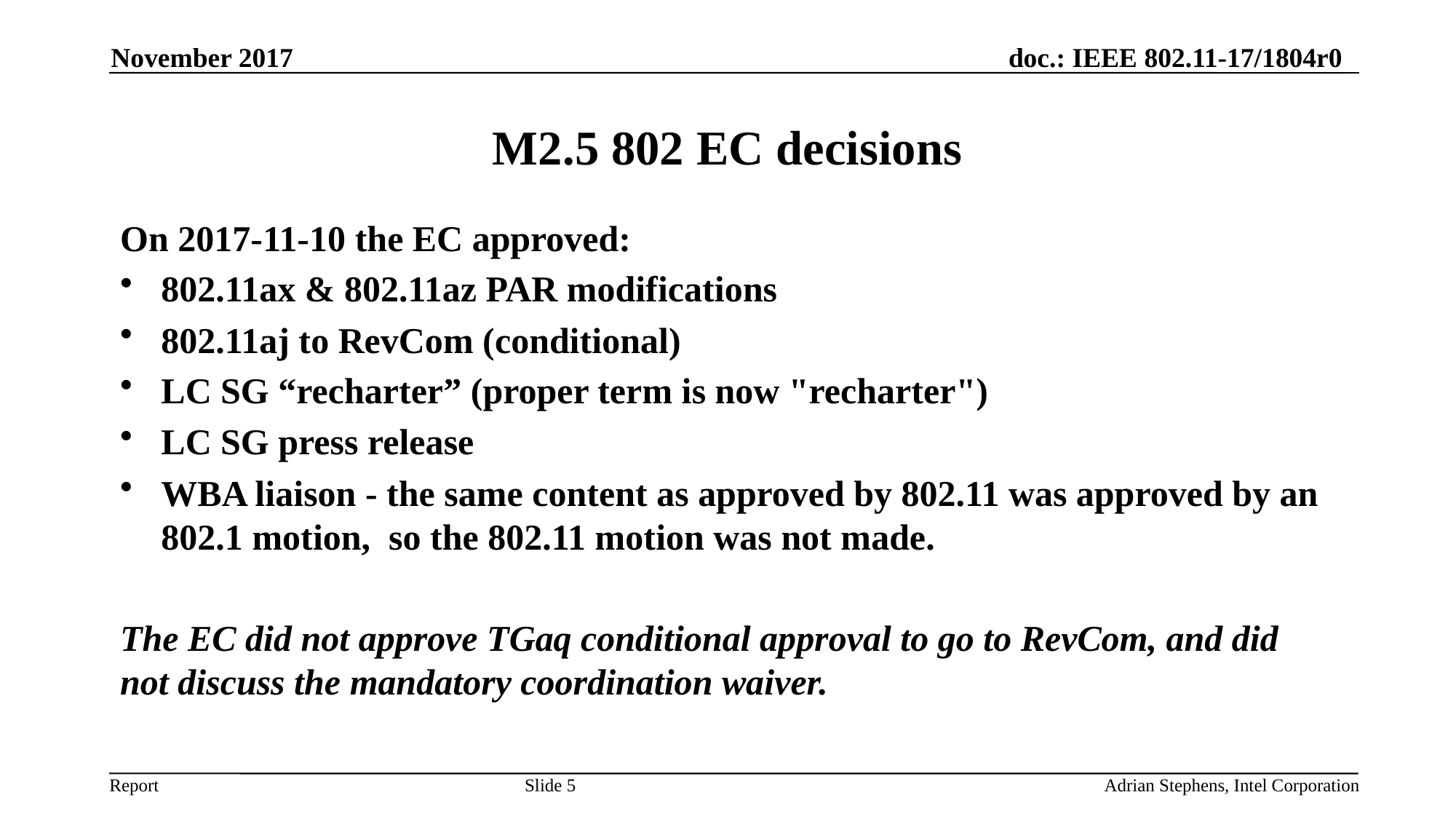

November 2017
# M2.5 802 EC decisions
On 2017-11-10 the EC approved:
802.11ax & 802.11az PAR modifications
802.11aj to RevCom (conditional)
LC SG “recharter” (proper term is now "recharter")
LC SG press release
WBA liaison - the same content as approved by 802.11 was approved by an 802.1 motion,  so the 802.11 motion was not made.

The EC did not approve TGaq conditional approval to go to RevCom, and did not discuss the mandatory coordination waiver.

Slide 5
Adrian Stephens, Intel Corporation